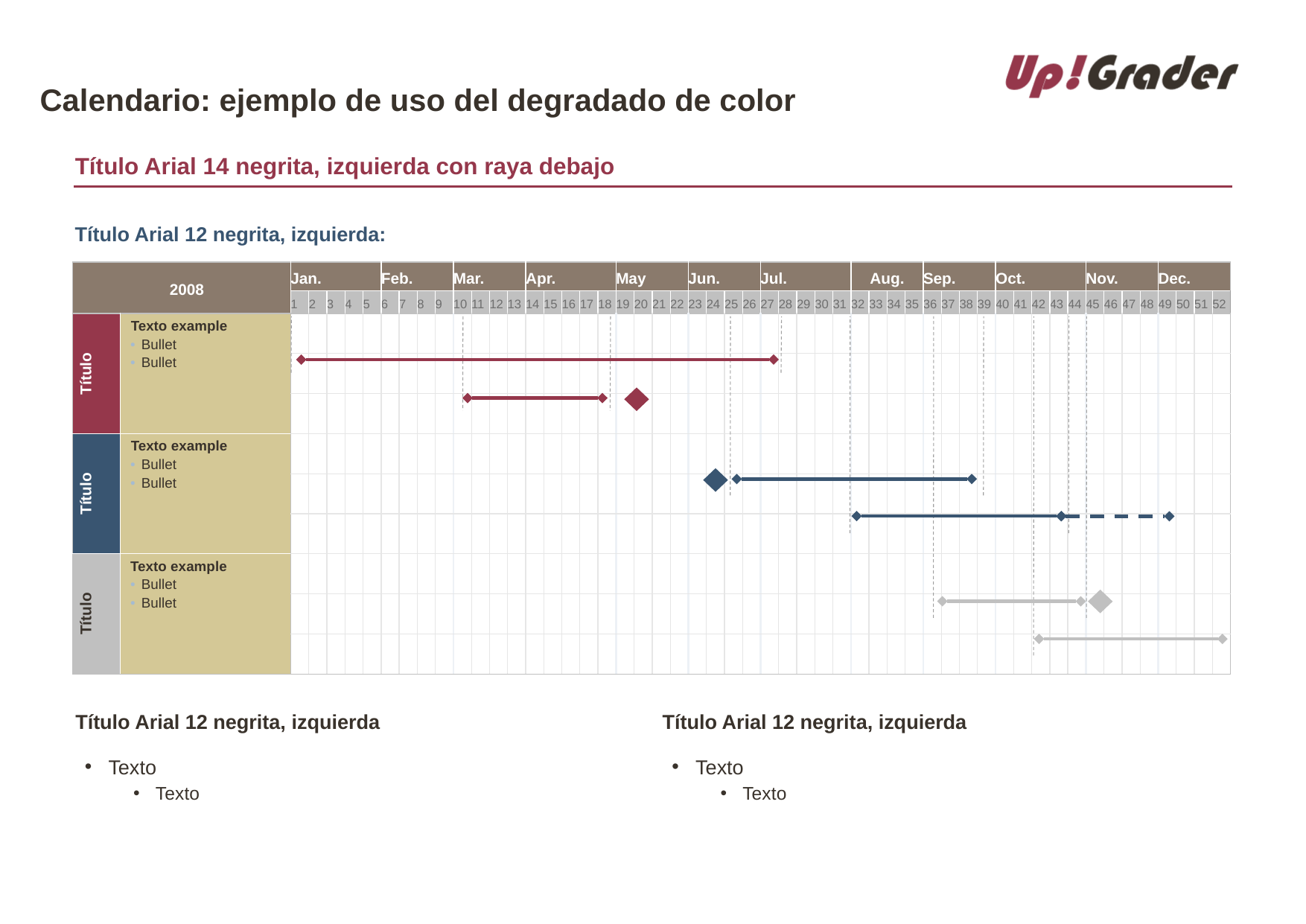

# Calendario: ejemplo de uso del degradado de color
Título Arial 14 negrita, izquierda con raya debajo
Título Arial 12 negrita, izquierda:
| 2008 |  | Jan. |  |  |  |  | Feb. |  |  |  | Mar. |  |  |  | Apr. |  |  |  |  | May |  |  |  | Jun. |  |  |  | Jul. |  |  |  |  | Aug. |  |  |  | Sep. |  |  |  | Oct. |  |  |  |  | Nov. |  |  |  | Dec. |  |  |  |
| --- | --- | --- | --- | --- | --- | --- | --- | --- | --- | --- | --- | --- | --- | --- | --- | --- | --- | --- | --- | --- | --- | --- | --- | --- | --- | --- | --- | --- | --- | --- | --- | --- | --- | --- | --- | --- | --- | --- | --- | --- | --- | --- | --- | --- | --- | --- | --- | --- | --- | --- | --- | --- | --- |
|  |  | 1 | 2 | 3 | 4 | 5 | 6 | 7 | 8 | 9 | 10 | 11 | 12 | 13 | 14 | 15 | 16 | 17 | 18 | 19 | 20 | 21 | 22 | 23 | 24 | 25 | 26 | 27 | 28 | 29 | 30 | 31 | 32 | 33 | 34 | 35 | 36 | 37 | 38 | 39 | 40 | 41 | 42 | 43 | 44 | 45 | 46 | 47 | 48 | 49 | 50 | 51 | 52 |
| Título | Texto example Bullet Bullet |  |  |  |  |  |  |  |  |  |  |  |  |  |  |  |  |  |  |  |  |  |  |  |  |  |  |  |  |  |  |  |  |  |  |  |  |  |  |  |  |  |  |  |  |  |  |  |  |  |  |  |  |
|  |  |  |  |  |  |  |  |  |  |  |  |  |  |  |  |  |  |  |  |  |  |  |  |  |  |  |  |  |  |  |  |  |  |  |  |  |  |  |  |  |  |  |  |  |  |  |  |  |  |  |  |  |  |
|  |  |  |  |  |  |  |  |  |  |  |  |  |  |  |  |  |  |  |  |  |  |  |  |  |  |  |  |  |  |  |  |  |  |  |  |  |  |  |  |  |  |  |  |  |  |  |  |  |  |  |  |  |  |
| Título | Texto example Bullet Bullet |  |  |  |  |  |  |  |  |  |  |  |  |  |  |  |  |  |  |  |  |  |  |  |  |  |  |  |  |  |  |  |  |  |  |  |  |  |  |  |  |  |  |  |  |  |  |  |  |  |  |  |  |
|  |  |  |  |  |  |  |  |  |  |  |  |  |  |  |  |  |  |  |  |  |  |  |  |  |  |  |  |  |  |  |  |  |  |  |  |  |  |  |  |  |  |  |  |  |  |  |  |  |  |  |  |  |  |
|  |  |  |  |  |  |  |  |  |  |  |  |  |  |  |  |  |  |  |  |  |  |  |  |  |  |  |  |  |  |  |  |  |  |  |  |  |  |  |  |  |  |  |  |  |  |  |  |  |  |  |  |  |  |
| Título | Texto example Bullet Bullet |  |  |  |  |  |  |  |  |  |  |  |  |  |  |  |  |  |  |  |  |  |  |  |  |  |  |  |  |  |  |  |  |  |  |  |  |  |  |  |  |  |  |  |  |  |  |  |  |  |  |  |  |
|  |  |  |  |  |  |  |  |  |  |  |  |  |  |  |  |  |  |  |  |  |  |  |  |  |  |  |  |  |  |  |  |  |  |  |  |  |  |  |  |  |  |  |  |  |  |  |  |  |  |  |  |  |  |
|  |  |  |  |  |  |  |  |  |  |  |  |  |  |  |  |  |  |  |  |  |  |  |  |  |  |  |  |  |  |  |  |  |  |  |  |  |  |  |  |  |  |  |  |  |  |  |  |  |  |  |  |  |  |

Título Arial 12 negrita, izquierda
Título Arial 12 negrita, izquierda
Texto
Texto
Texto
Texto